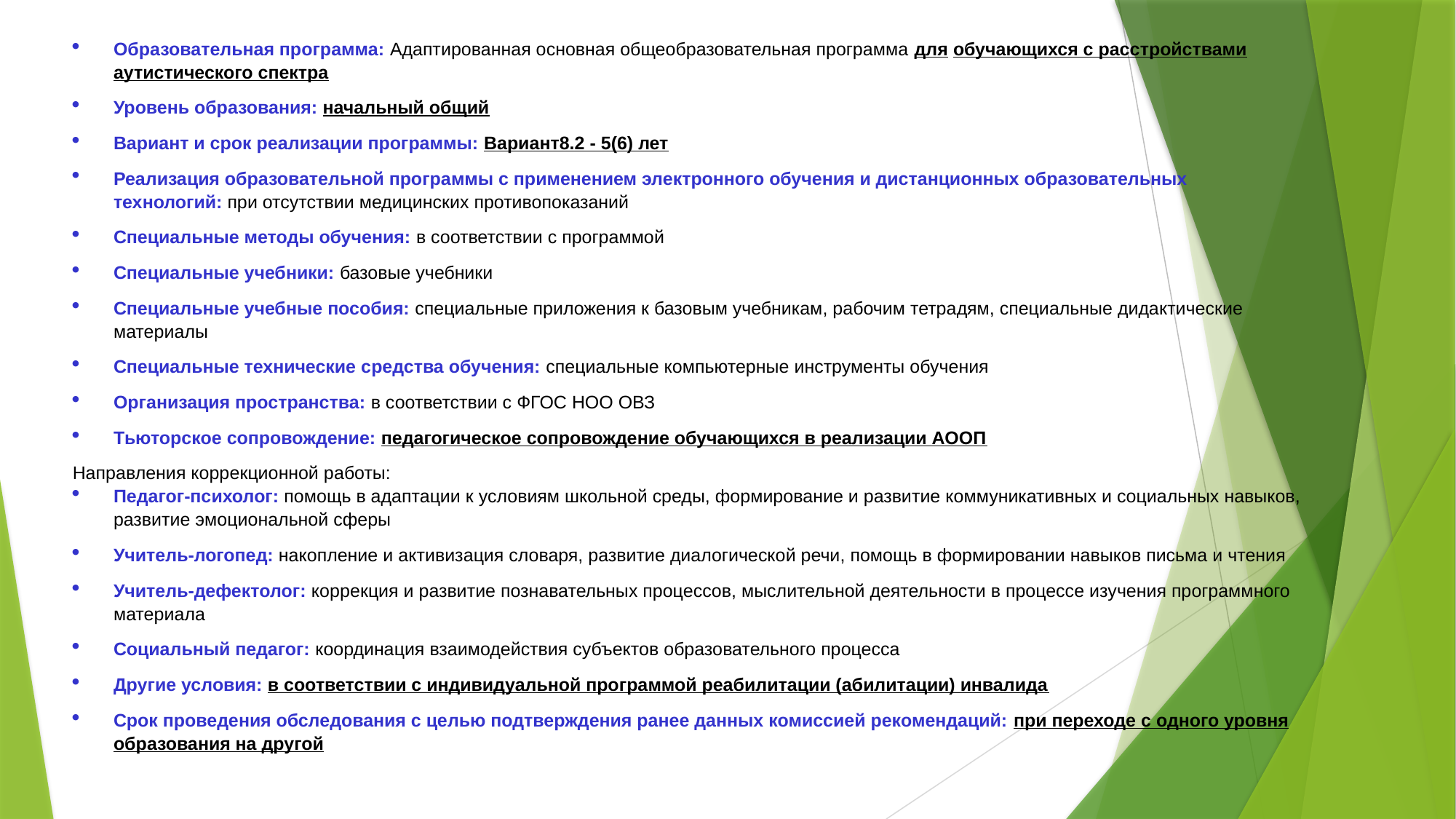

Образовательная программа: Адаптированная основная общеобразовательная программа для обучающихся с расстройствами аутистического спектра
Уровень образования: начальный общий
Вариант и срок реализации программы: Вариант8.2 - 5(6) лет
Реализация образовательной программы с применением электронного обучения и дистанционных образовательных технологий: при отсутствии медицинских противопоказаний
Специальные методы обучения: в соответствии с программой
Специальные учебники: базовые учебники
Специальные учебные пособия: специальные приложения к базовым учебникам, рабочим тетрадям, специальные дидактические материалы
Специальные технические средства обучения: специальные компьютерные инструменты обучения
Организация пространства: в соответствии с ФГОС НОО ОВЗ
Тьюторское сопровождение: педагогическое сопровождение обучающихся в реализации АООП
Направления коррекционной работы:
Педагог-психолог: помощь в адаптации к условиям школьной среды, формирование и развитие коммуникативных и социальных навыков, развитие эмоциональной сферы
Учитель-логопед: накопление и активизация словаря, развитие диалогической речи, помощь в формировании навыков письма и чтения
Учитель-дефектолог: коррекция и развитие познавательных процессов, мыслительной деятельности в процессе изучения программного материала
Социальный педагог: координация взаимодействия субъектов образовательного процесса
Другие условия: в соответствии с индивидуальной программой реабилитации (абилитации) инвалида
Срок проведения обследования с целью подтверждения ранее данных комиссией рекомендаций: при переходе с одного уровня образования на другой